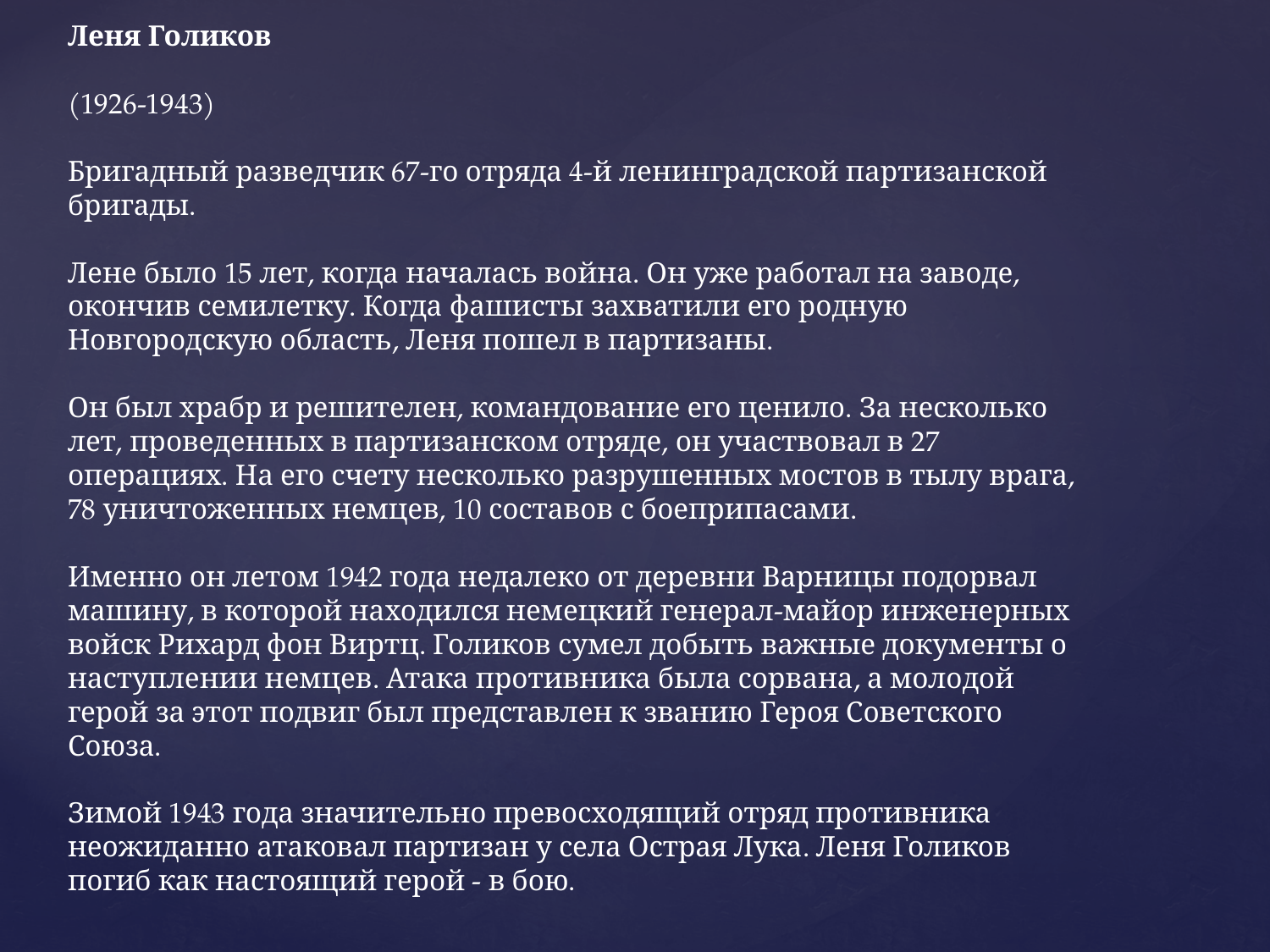

# Леня Голиков (1926-1943) Бригадный разведчик 67-го отряда 4-й ленинградской партизанской бригады. Лене было 15 лет, когда началась война. Он уже работал на заводе, окончив семилетку. Когда фашисты захватили его родную Новгородскую область, Леня пошел в партизаны. Он был храбр и решителен, командование его ценило. За несколько лет, проведенных в партизанском отряде, он участвовал в 27 операциях. На его счету несколько разрушенных мостов в тылу врага, 78 уничтоженных немцев, 10 составов с боеприпасами. Именно он летом 1942 года недалеко от деревни Варницы подорвал машину, в которой находился немецкий генерал-майор инженерных войск Рихард фон Виртц. Голиков сумел добыть важные документы о наступлении немцев. Атака противника была сорвана, а молодой герой за этот подвиг был представлен к званию Героя Советского Союза. Зимой 1943 года значительно превосходящий отряд противника неожиданно атаковал партизан у села Острая Лука. Леня Голиков погиб как настоящий герой - в бою.